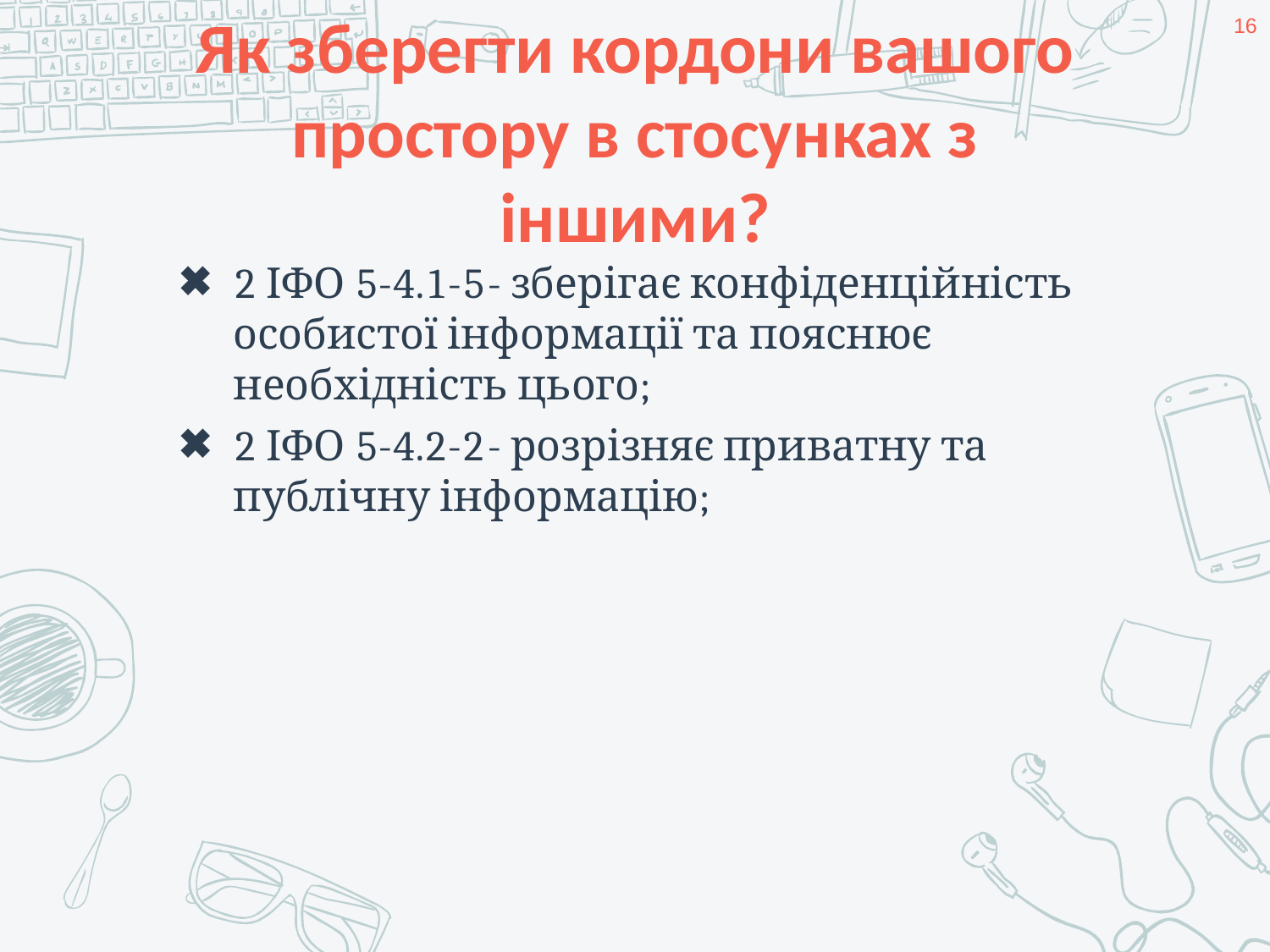

16
# Як зберегти кордони вашого простору в стосунках з іншими?
2 ІФО 5-4.1-5	- зберігає конфіденційність особистої інформації та пояснює необхідність цього;
2 ІФО 5-4.2-2	- розрізняє приватну та публічну інформацію;